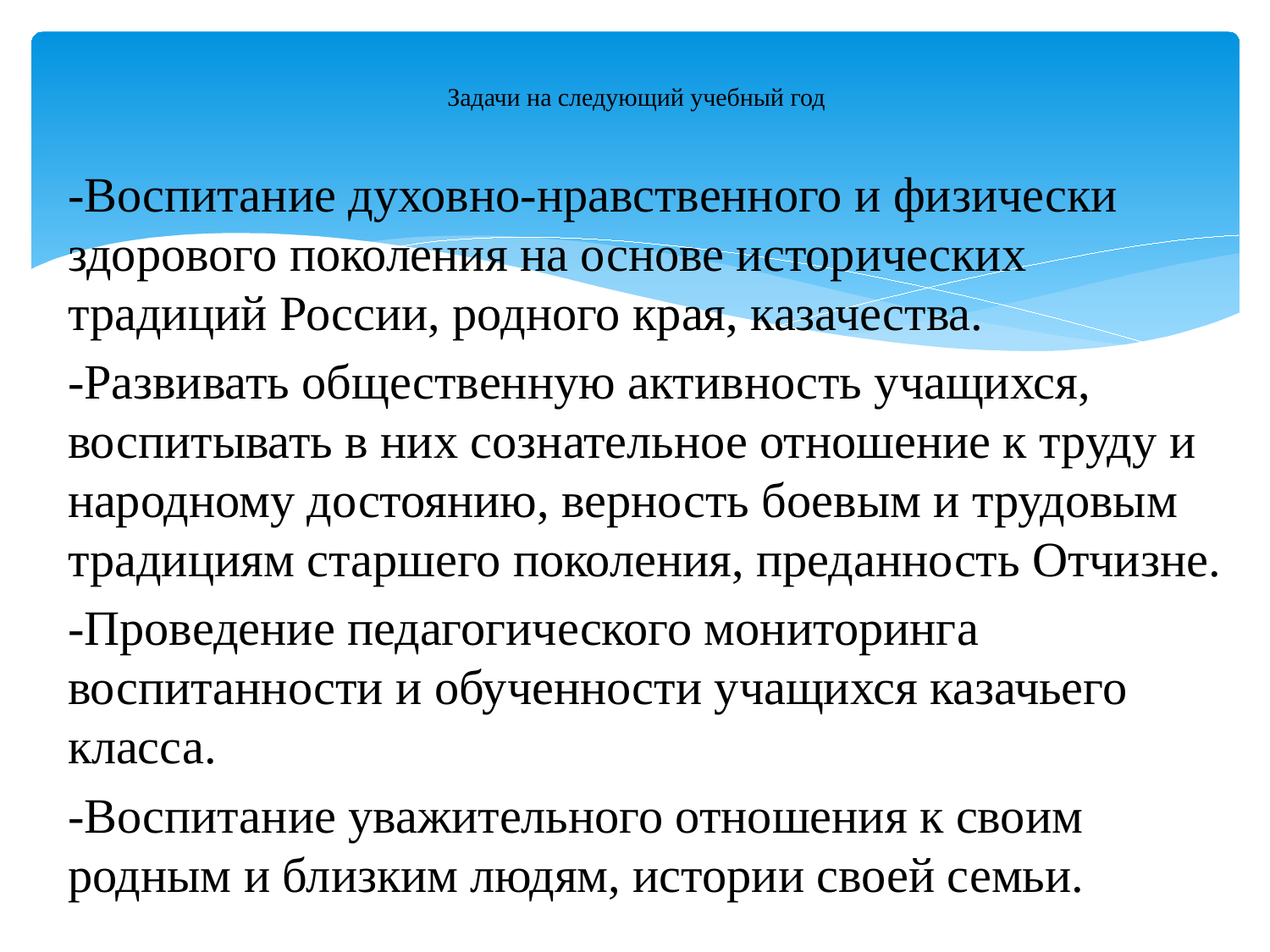

# Задачи на следующий учебный год
-Воспитание духовно-нравственного и физически здорового поколения на основе исторических традиций России, родного края, казачества.
-Развивать общественную активность учащихся, воспитывать в них сознательное отношение к труду и народному достоянию, верность боевым и трудовым традициям старшего поколения, преданность Отчизне.
-Проведение педагогического мониторинга воспитанности и обученности учащихся казачьего класса.
-Воспитание уважительного отношения к своим родным и близким людям, истории своей семьи.